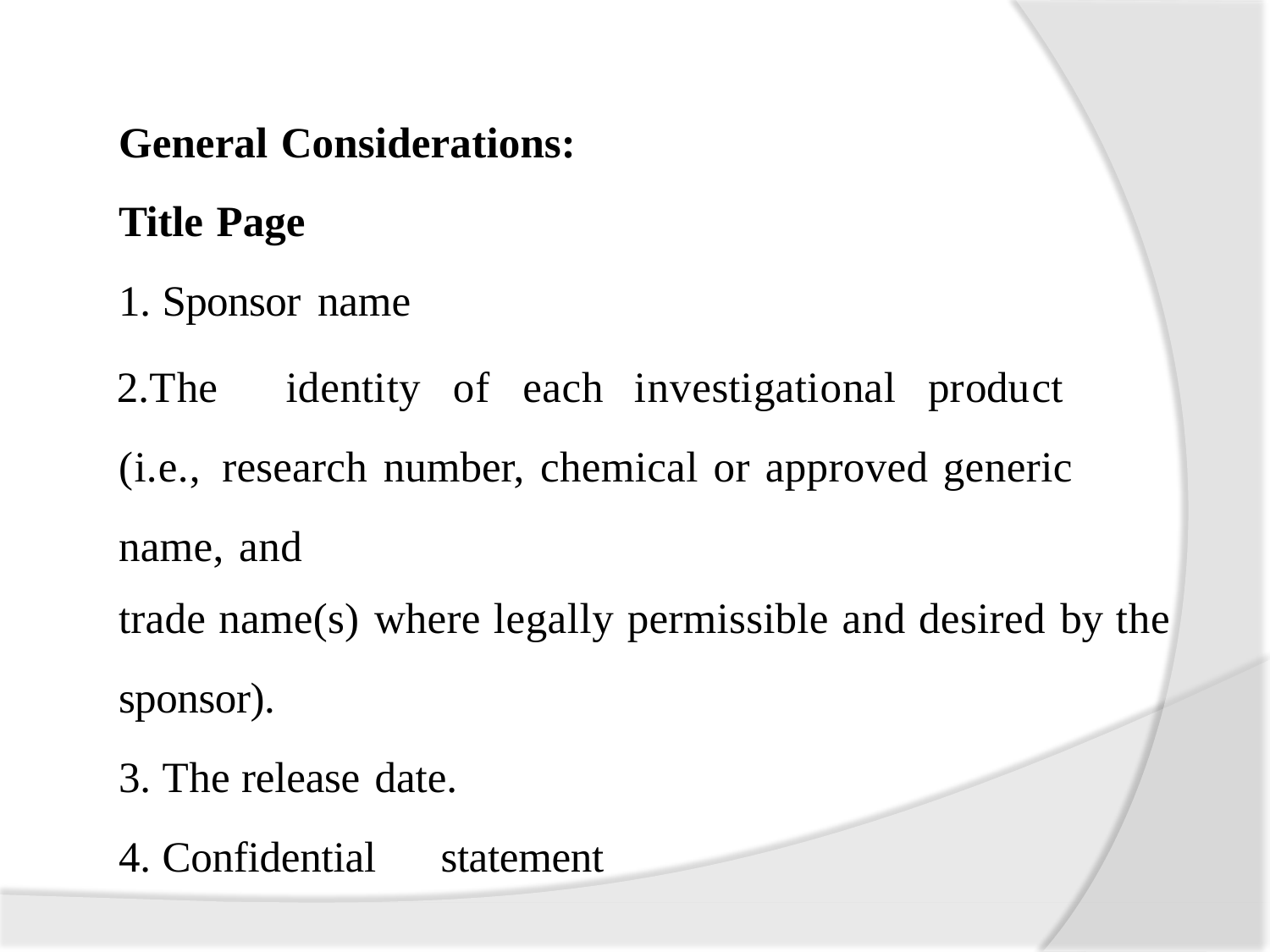

General Considerations:
Title Page
Sponsor name
The	identity	of	each	investigational	product	(i.e.,  research number, chemical or approved generic name, and
trade name(s) where legally permissible and desired by the
sponsor).
The release date.
Confidential	statement